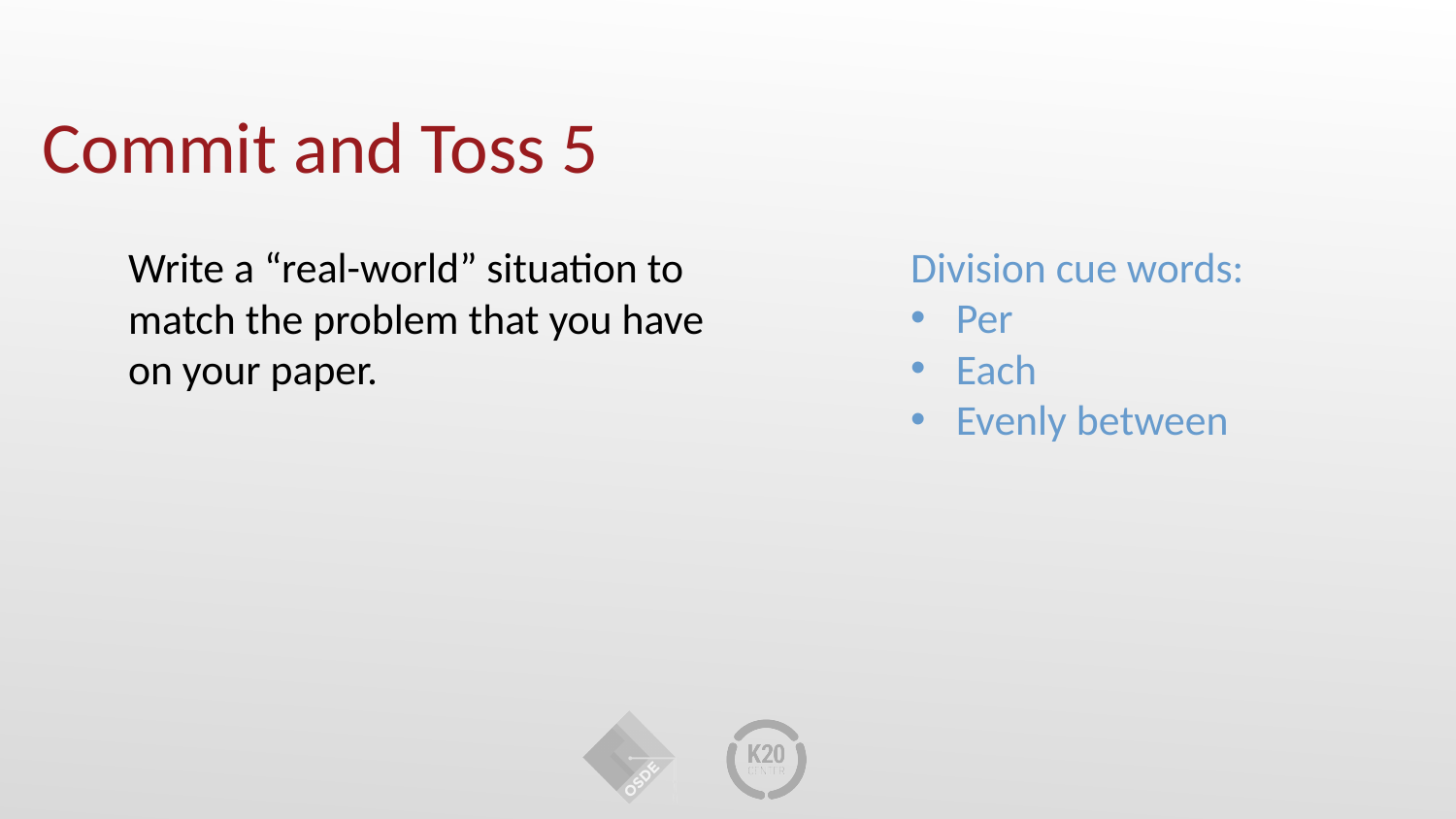

# Commit and Toss 5
Write a “real-world” situation to match the problem that you have on your paper.

Division cue words:
Per
Each
Evenly between